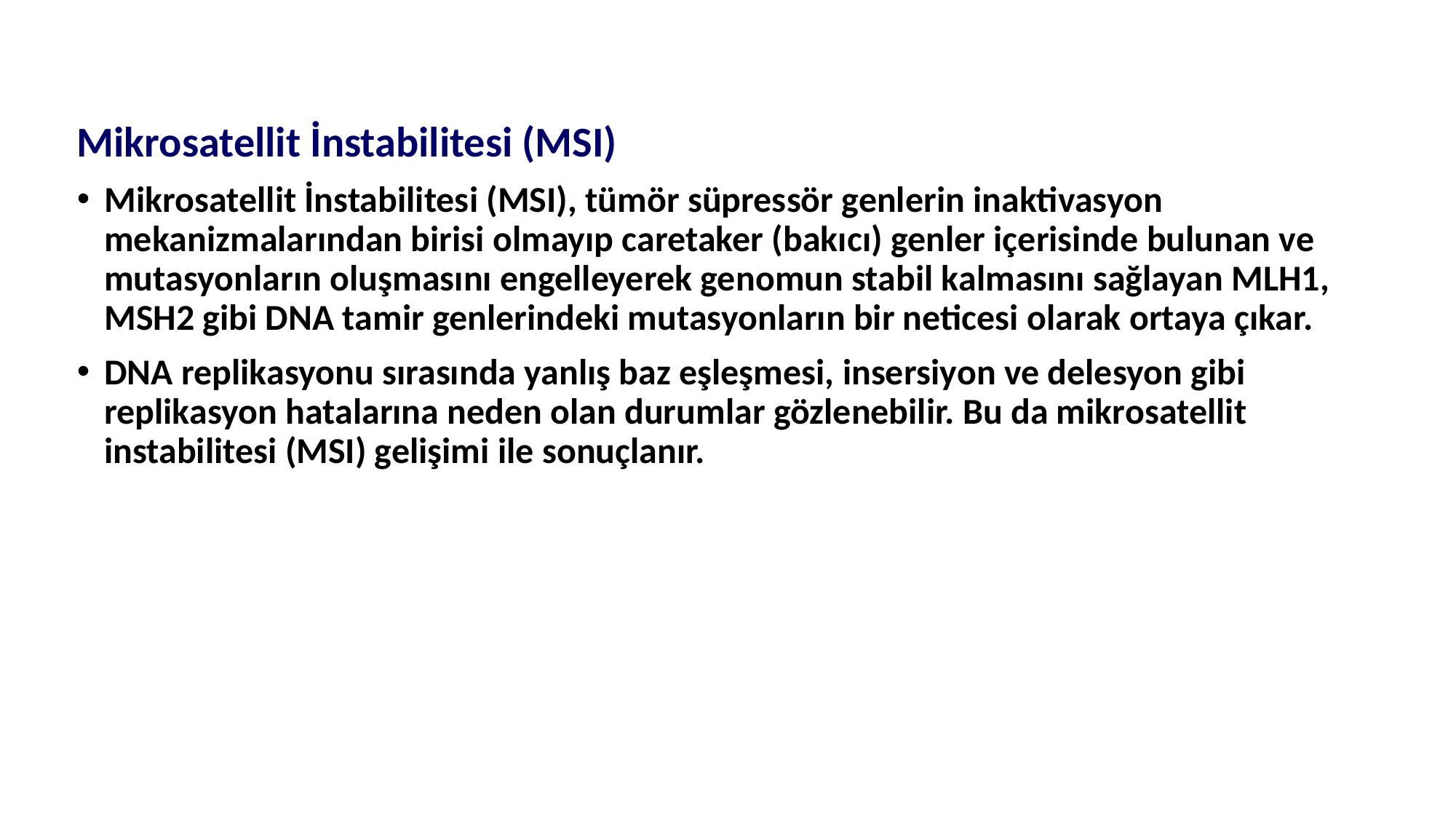

Mikrosatellit İnstabilitesi (MSI)
Mikrosatellit İnstabilitesi (MSI), tümör süpressör genlerin inaktivasyon mekanizmalarından birisi olmayıp caretaker (bakıcı) genler içerisinde bulunan ve mutasyonların oluşmasını engelleyerek genomun stabil kalmasını sağlayan MLH1, MSH2 gibi DNA tamir genlerindeki mutasyonların bir neticesi olarak ortaya çıkar.
DNA replikasyonu sırasında yanlış baz eşleşmesi, insersiyon ve delesyon gibi replikasyon hatalarına neden olan durumlar gözlenebilir. Bu da mikrosatellit instabilitesi (MSI) gelişimi ile sonuçlanır.